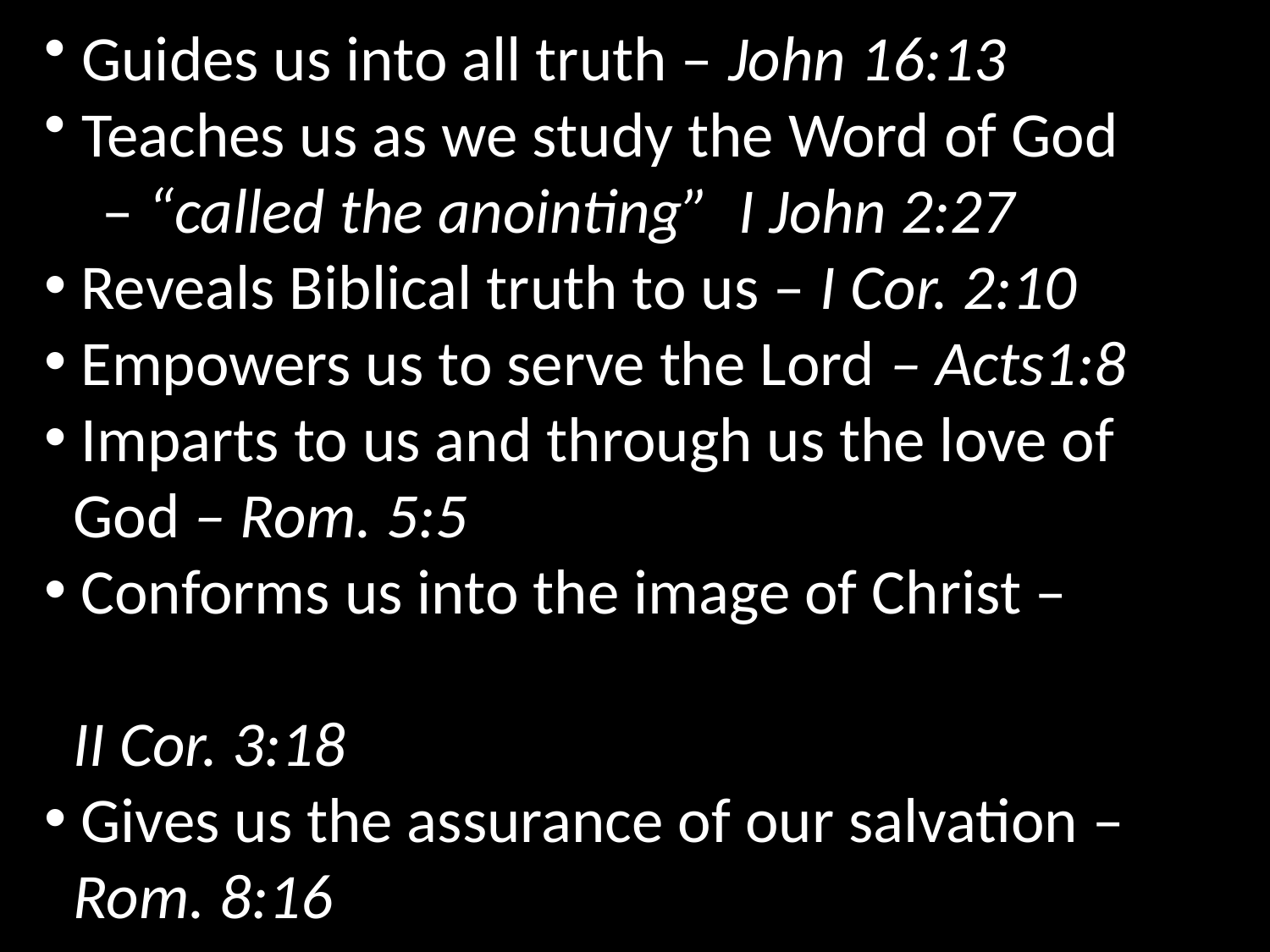

Guides us into all truth – John 16:13
 Teaches us as we study the Word of God
    – “called the anointing”  I John 2:27
 Reveals Biblical truth to us – I Cor. 2:10
 Empowers us to serve the Lord – Acts1:8
 Imparts to us and through us the love of
  God – Rom. 5:5
 Conforms us into the image of Christ –
  II Cor. 3:18
 Gives us the assurance of our salvation –
  Rom. 8:16